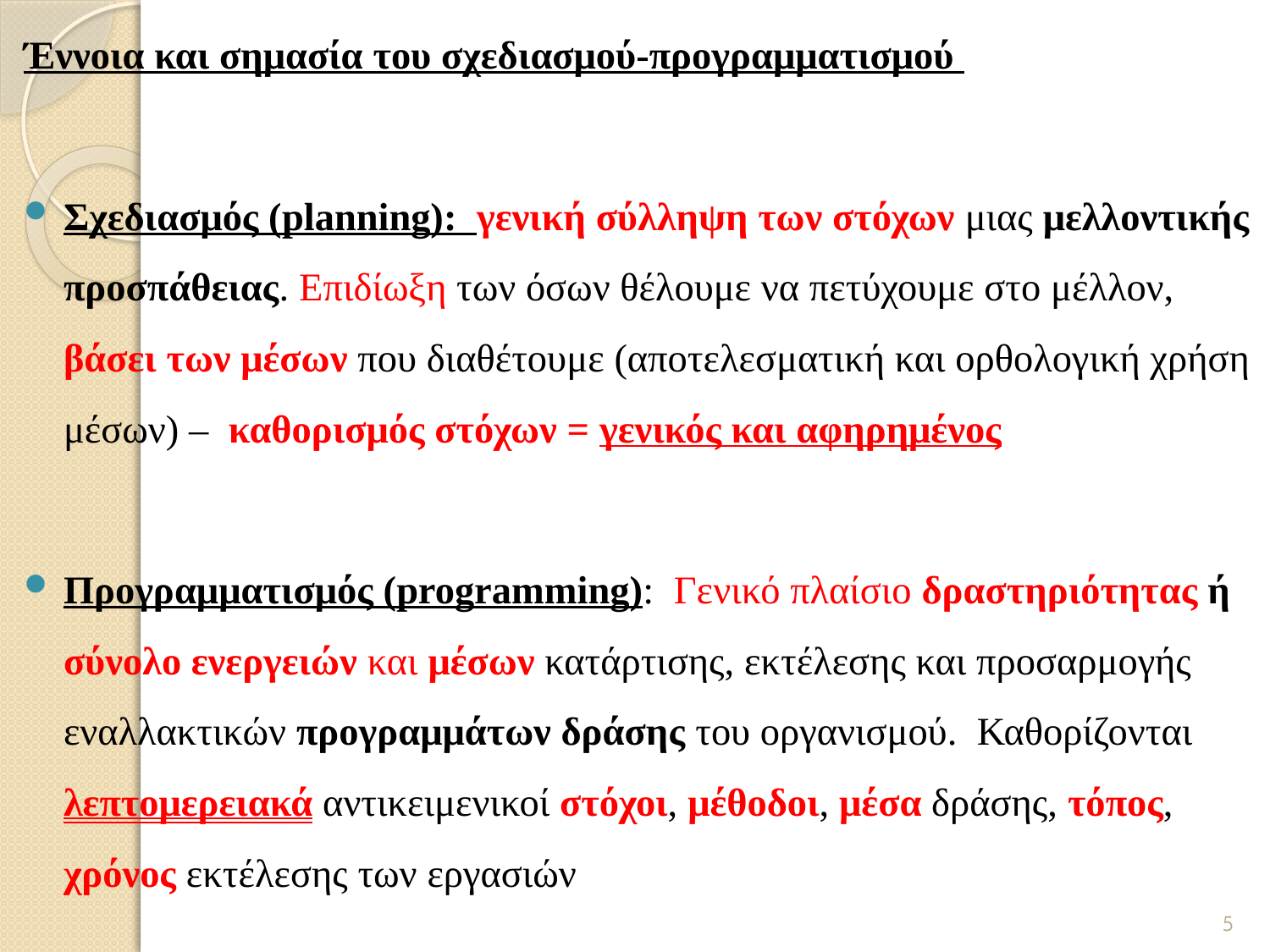

Έννοια και σημασία του σχεδιασμού-προγραμματισμού

Σχεδιασμός (planning):  γενική σύλληψη των στόχων μιας μελλοντικής προσπάθειας. Επιδίωξη των όσων θέλουμε να πετύχουμε στο μέλλον, βάσει των μέσων που διαθέτουμε (αποτελεσματική και ορθολογική χρήση μέσων) –  καθορισμός στόχων = γενικός και αφηρημένος

Προγραμματισμός (programming):  Γενικό πλαίσιο δραστηριότητας ή σύνολο ενεργειών και μέσων κατάρτισης, εκτέλεσης και προσαρμογής εναλλακτικών προγραμμάτων δράσης του οργανισμού.  Καθορίζονται λεπτομερειακά αντικειμενικοί στόχοι, μέθοδοι, μέσα δράσης, τόπος, χρόνος εκτέλεσης των εργασιών

5